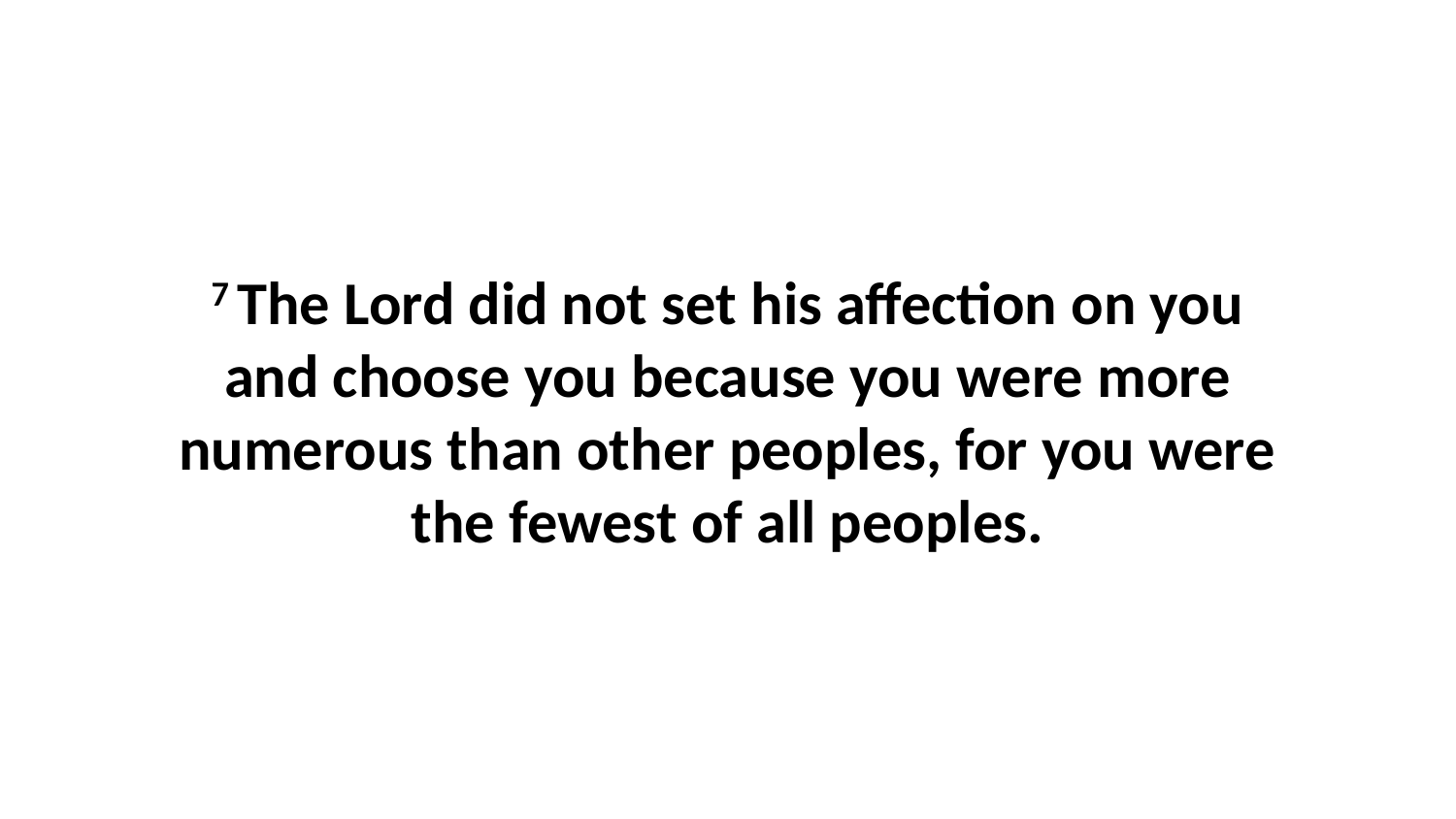

7 The Lord did not set his affection on you and choose you because you were more numerous than other peoples, for you were the fewest of all peoples.